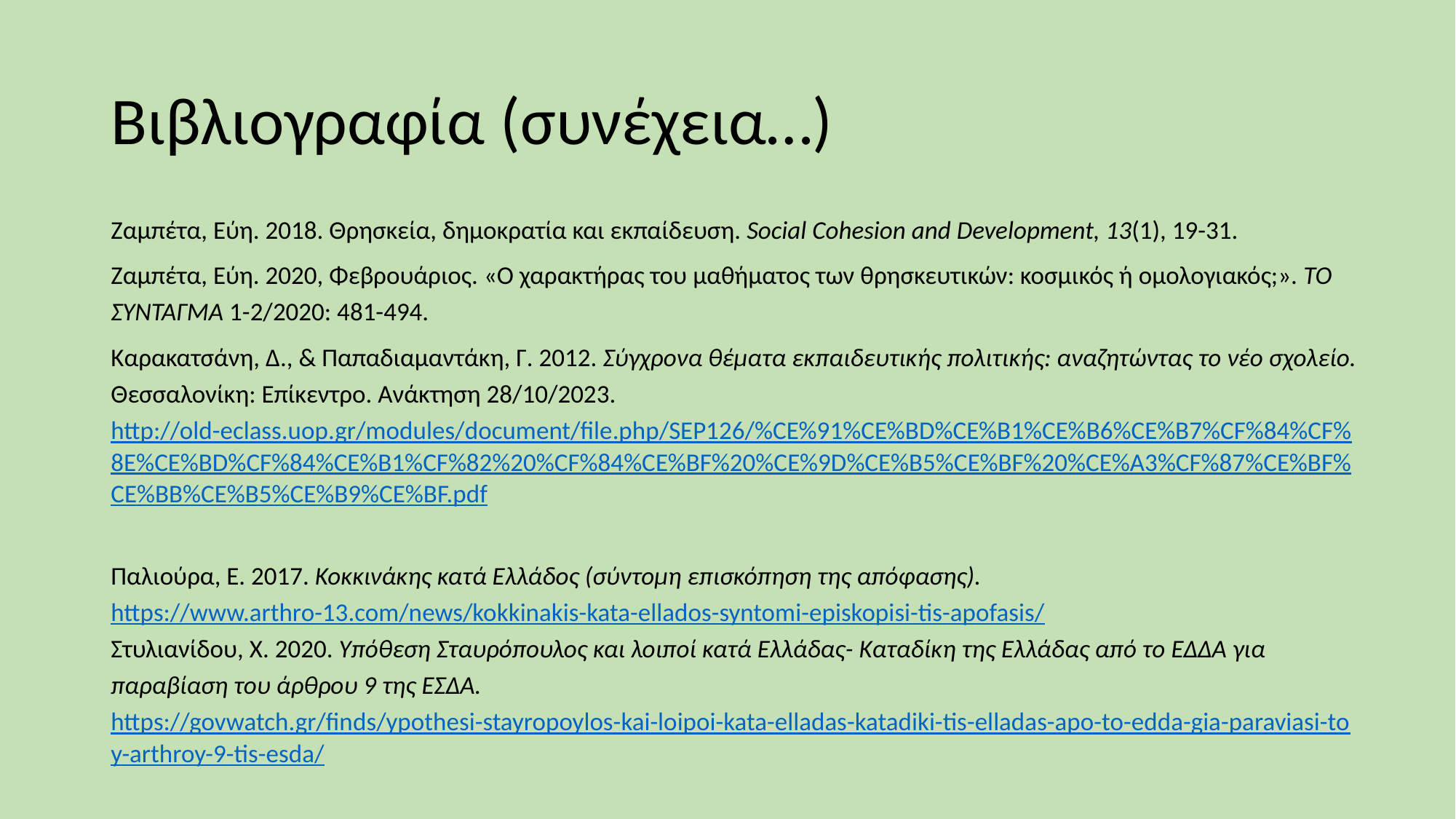

# Βιβλιογραφία (συνέχεια…)
Ζαμπέτα, Εύη. 2018. Θρησκεία, δημοκρατία και εκπαίδευση. Social Cohesion and Development, 13(1), 19-31.
Ζαμπέτα, Εύη. 2020, Φεβρουάριος. «Ο χαρακτήρας του μαθήματος των θρησκευτικών: κοσμικός ή ομολογιακός;». ΤΟ ΣΥΝΤΑΓΜΑ 1-2/2020: 481-494.
Καρακατσάνη, Δ., & Παπαδιαμαντάκη, Γ. 2012. Σύγχρονα θέματα εκπαιδευτικής πολιτικής: αναζητώντας το νέο σχολείο. Θεσσαλονίκη: Επίκεντρο. Ανάκτηση 28/10/2023. http://old-eclass.uop.gr/modules/document/file.php/SEP126/%CE%91%CE%BD%CE%B1%CE%B6%CE%B7%CF%84%CF%8E%CE%BD%CF%84%CE%B1%CF%82%20%CF%84%CE%BF%20%CE%9D%CE%B5%CE%BF%20%CE%A3%CF%87%CE%BF%CE%BB%CE%B5%CE%B9%CE%BF.pdf
Παλιούρα, Ε. 2017. Κοκκινάκης κατά Ελλάδος (σύντομη επισκόπηση της απόφασης).  https://www.arthro-13.com/news/kokkinakis-kata-ellados-syntomi-episkopisi-tis-apofasis/
Στυλιανίδου, Χ. 2020. Υπόθεση Σταυρόπουλος και λοιποί κατά Ελλάδας- Καταδίκη της Ελλάδας από το ΕΔΔΑ για παραβίαση του άρθρου 9 της ΕΣΔΑ. https://govwatch.gr/finds/ypothesi-stayropoylos-kai-loipoi-kata-elladas-katadiki-tis-elladas-apo-to-edda-gia-paraviasi-toy-arthroy-9-tis-esda/
Σωτηρόπουλος, Β. 2022. Το μάθημα των Θρησκευτικών και η καθοριστική λέξη για την απαλλαγή. https://www.news247.gr/paideia/to-mathima-ton-thriskeytikon-kai-i-kathoristiki-lexi-gia-tin-apallagi.9738741.html